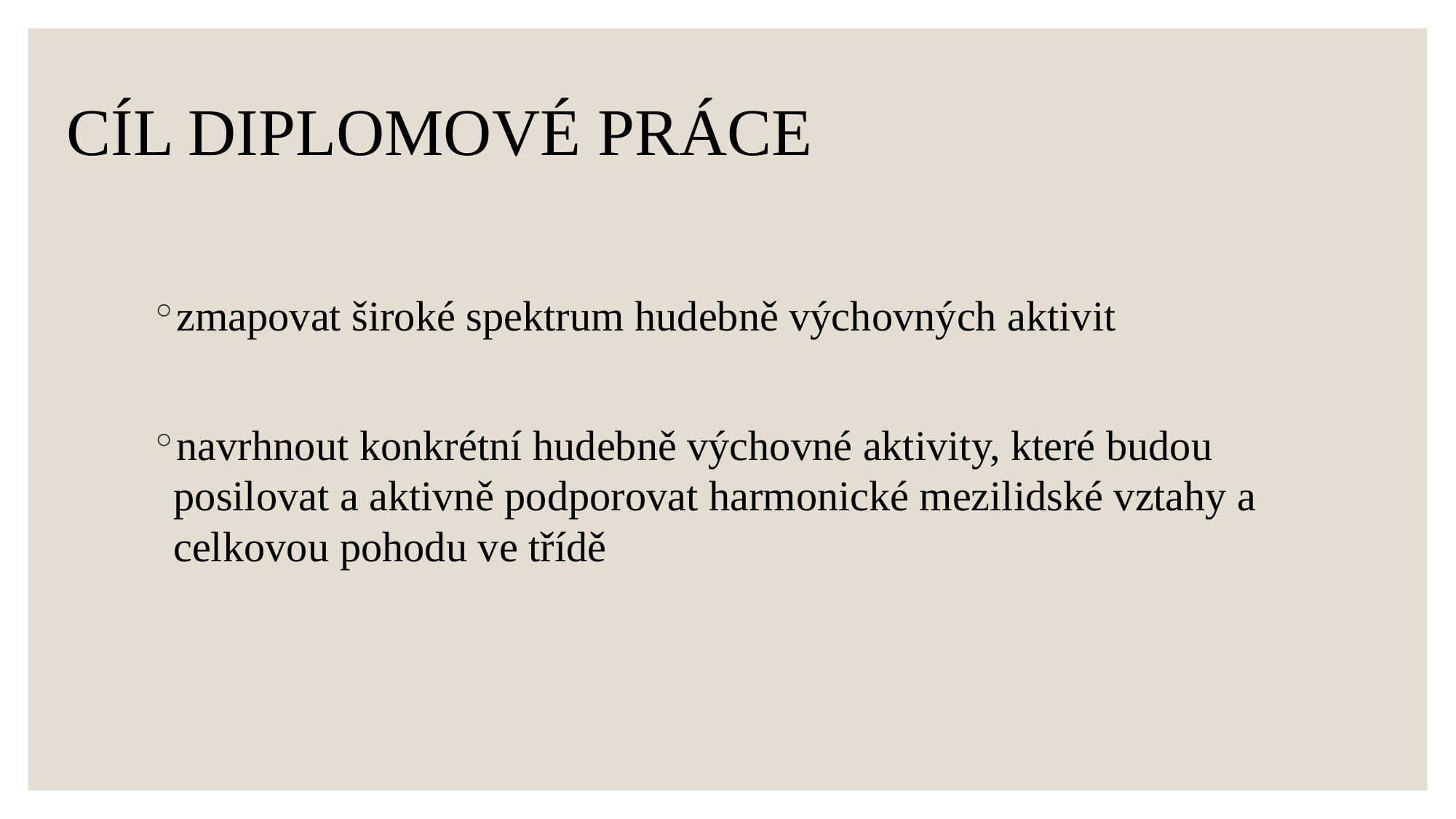

# CÍL DIPLOMOVÉ PRÁCE
zmapovat široké spektrum hudebně výchovných aktivit

navrhnout konkrétní hudebně výchovné aktivity, které budou posilovat a aktivně podporovat harmonické mezilidské vztahy a celkovou pohodu ve třídě